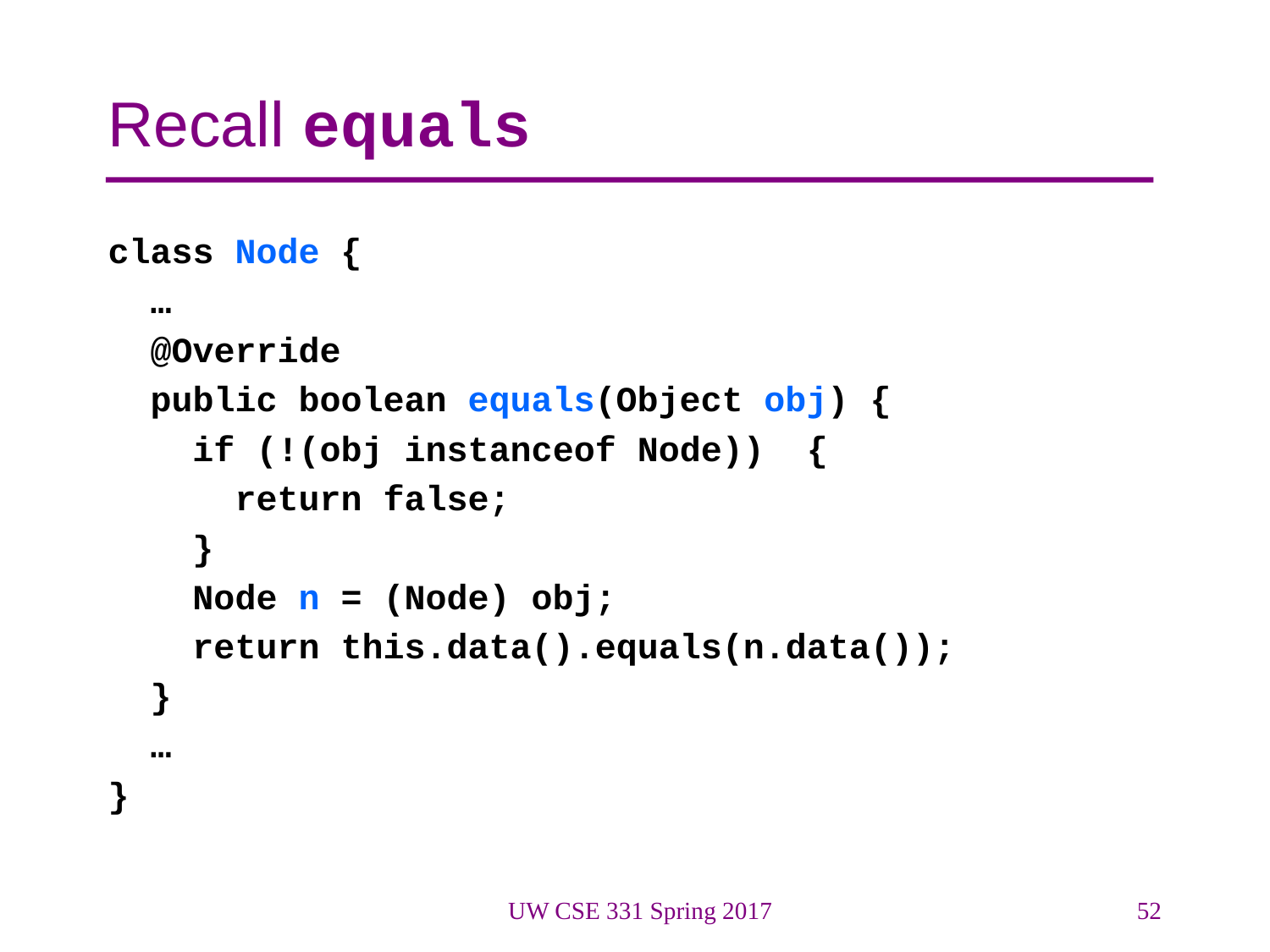

# Recall equals
class Node {
  …
  @Override
  public boolean equals(Object obj) {
    if (!(obj instanceof Node))  {
      return false;
    }
    Node n = (Node) obj;
    return this.data().equals(n.data());
  }
  …
}
UW CSE 331 Spring 2017
52